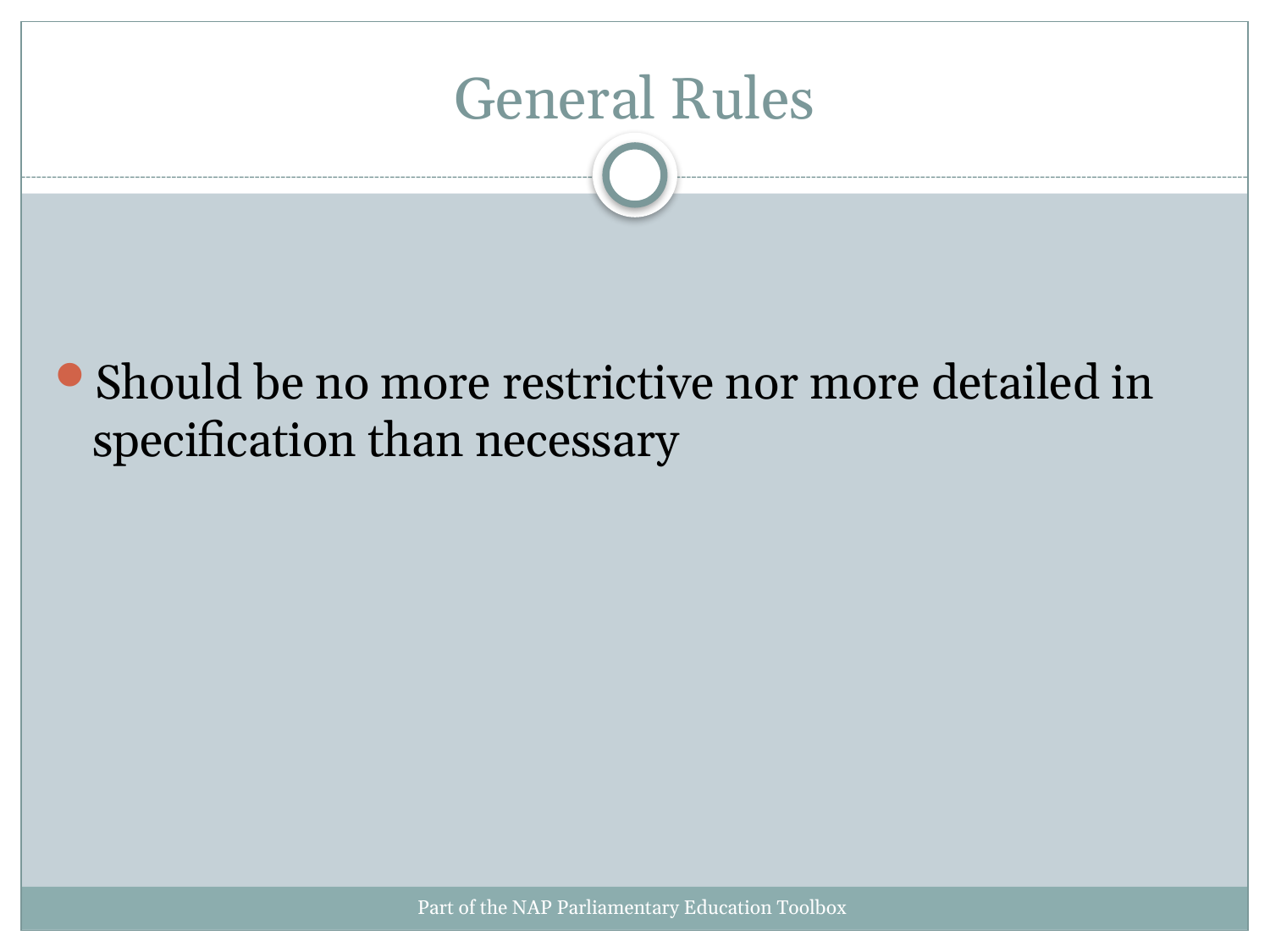

# General Rules

Should be no more restrictive nor more detailed in specification than necessary

Part of the NAP Parliamentary Education Toolbox